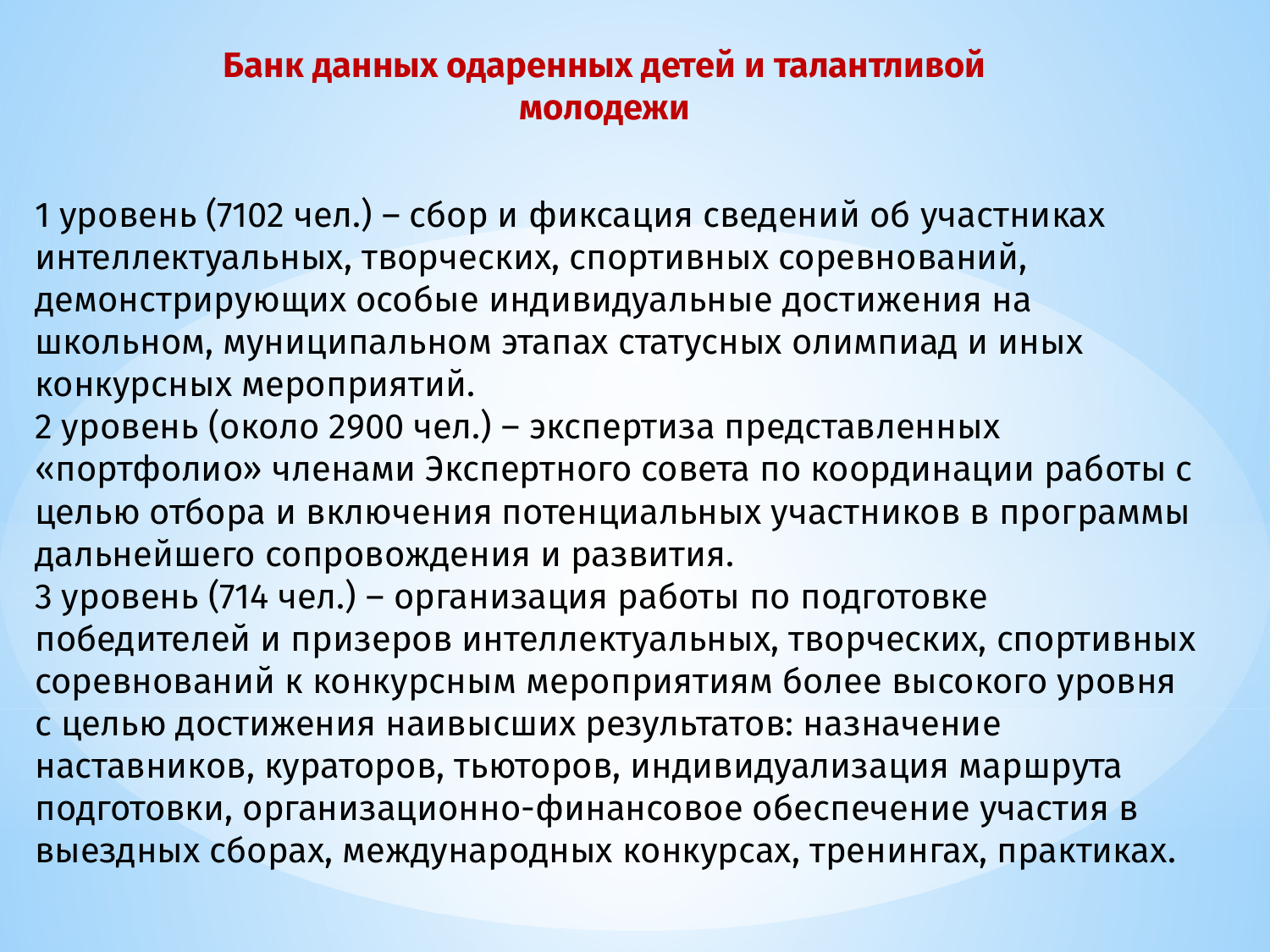

Банк данных одаренных детей и талантливой молодежи
1 уровень (7102 чел.) – сбор и фиксация сведений об участниках интеллектуальных, творческих, спортивных соревнований, демонстрирующих особые индивидуальные достижения на школьном, муниципальном этапах статусных олимпиад и иных конкурсных мероприятий.
2 уровень (около 2900 чел.) – экспертиза представленных «портфолио» членами Экспертного совета по координации работы с целью отбора и включения потенциальных участников в программы дальнейшего сопровождения и развития.
3 уровень (714 чел.) – организация работы по подготовке победителей и призеров интеллектуальных, творческих, спортивных соревнований к конкурсным мероприятиям более высокого уровня с целью достижения наивысших результатов: назначение наставников, кураторов, тьюторов, индивидуализация маршрута подготовки, организационно-финансовое обеспечение участия в выездных сборах, международных конкурсах, тренингах, практиках.